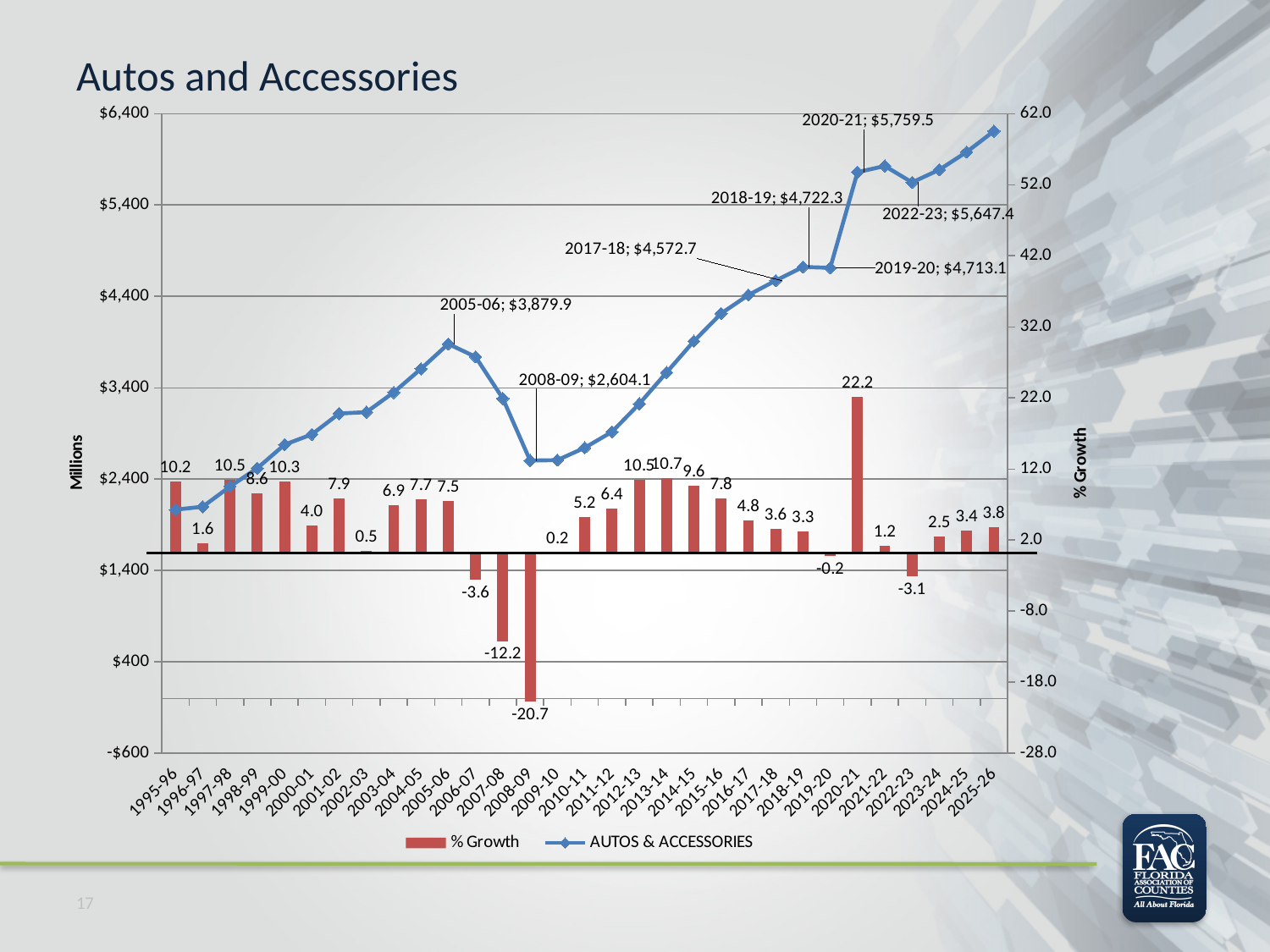

# Autos and Accessories

### Chart

| Category | % Growth | AUTOS & ACCESSORIES |
|---|---|---|
| 1995-96 | 10.2 | 2065.6 |
| 1996-97 | 1.6 | 2098.5 |
| 1997-98 | 10.5 | 2319.6 |
| 1998-99 | 8.6 | 2520.1 |
| 1999-00 | 10.3 | 2778.5 |
| 2000-01 | 4.0 | 2890.3 |
| 2001-02 | 7.9 | 3118.4 |
| 2002-03 | 0.5 | 3133.9 |
| 2003-04 | 6.9 | 3349.6 |
| 2004-05 | 7.7 | 3607.6 |
| 2005-06 | 7.5 | 3879.9 |
| 2006-07 | -3.6 | 3739.3 |
| 2007-08 | -12.2 | 3282.3 |
| 2008-09 | -20.7 | 2604.1 |
| 2009-10 | 0.2 | 2608.9 |
| 2010-11 | 5.2 | 2744.0 |
| 2011-12 | 6.4 | 2918.3 |
| 2012-13 | 10.5 | 3224.2 |
| 2013-14 | 10.7 | 3568.0 |
| 2014-15 | 9.6 | 3910.1 |
| 2015-16 | 7.8 | 4213.3 |
| 2016-17 | 4.8 | 4415.6 |
| 2017-18 | 3.6 | 4572.7 |
| 2018-19 | 3.271590089006504 | 4722.3 |
| 2019-20 | -0.19482032060648136 | 4713.1 |
| 2020-21 | 22.201947762619078 | 5759.5 |
| 2021-22 | 1.1667679486066396 | 5826.7 |
| 2022-23 | -3.0772135170851422 | 5647.4 |
| 2023-24 | 2.455997450154057 | 5786.1 |
| 2024-25 | 3.3528628955600492 | 5980.1 |
| 2025-26 | 3.8171602481563705 | 6208.37 |
17